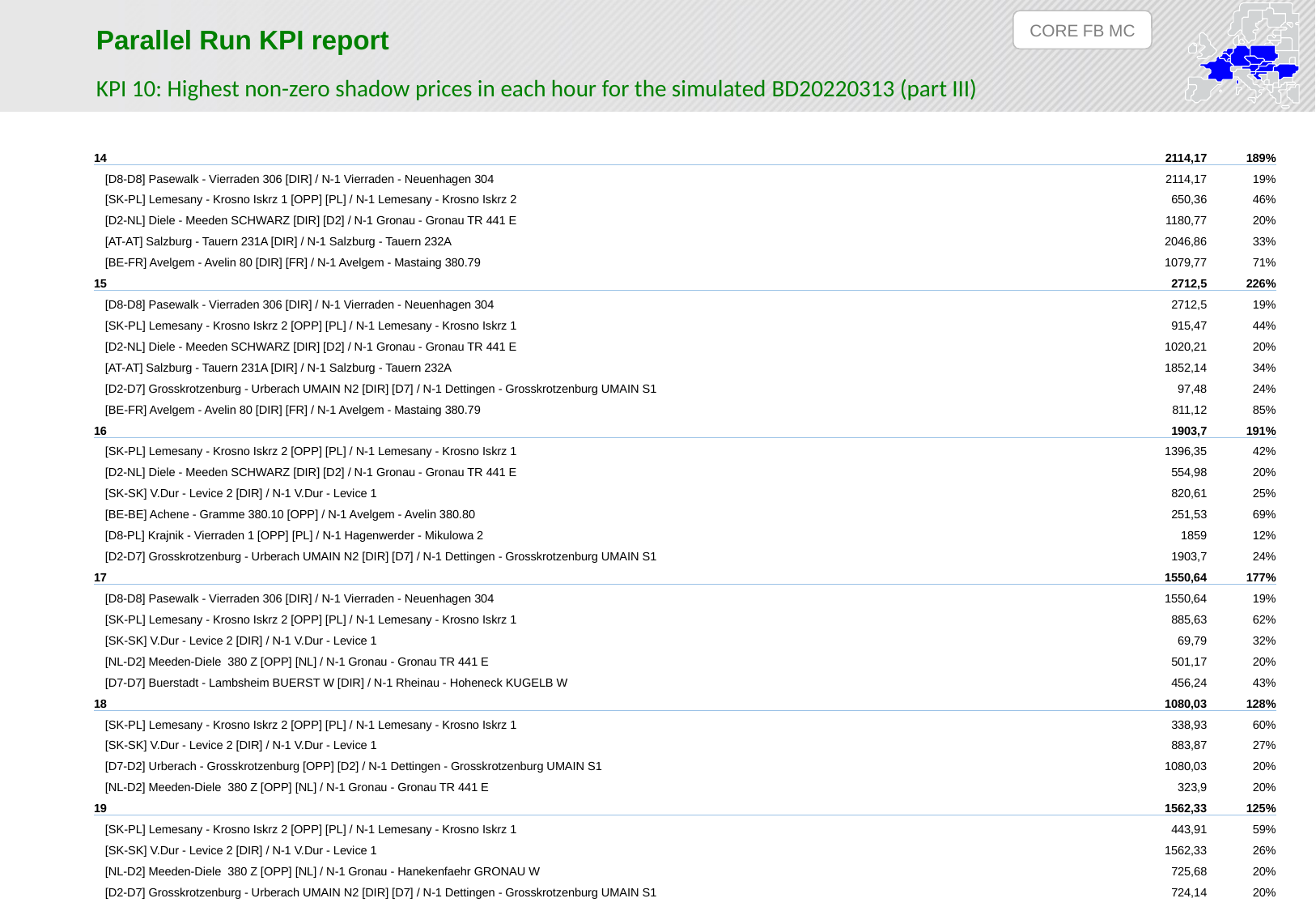

CORE FB MC
Parallel Run KPI report
KPI 10: Highest non-zero shadow prices in each hour for the simulated BD20220313 (part III)
| 14 | 2114,17 | 189% |
| --- | --- | --- |
| [D8-D8] Pasewalk - Vierraden 306 [DIR] / N-1 Vierraden - Neuenhagen 304 | 2114,17 | 19% |
| [SK-PL] Lemesany - Krosno Iskrz 1 [OPP] [PL] / N-1 Lemesany - Krosno Iskrz 2 | 650,36 | 46% |
| [D2-NL] Diele - Meeden SCHWARZ [DIR] [D2] / N-1 Gronau - Gronau TR 441 E | 1180,77 | 20% |
| [AT-AT] Salzburg - Tauern 231A [DIR] / N-1 Salzburg - Tauern 232A | 2046,86 | 33% |
| [BE-FR] Avelgem - Avelin 80 [DIR] [FR] / N-1 Avelgem - Mastaing 380.79 | 1079,77 | 71% |
| 15 | 2712,5 | 226% |
| [D8-D8] Pasewalk - Vierraden 306 [DIR] / N-1 Vierraden - Neuenhagen 304 | 2712,5 | 19% |
| [SK-PL] Lemesany - Krosno Iskrz 2 [OPP] [PL] / N-1 Lemesany - Krosno Iskrz 1 | 915,47 | 44% |
| [D2-NL] Diele - Meeden SCHWARZ [DIR] [D2] / N-1 Gronau - Gronau TR 441 E | 1020,21 | 20% |
| [AT-AT] Salzburg - Tauern 231A [DIR] / N-1 Salzburg - Tauern 232A | 1852,14 | 34% |
| [D2-D7] Grosskrotzenburg - Urberach UMAIN N2 [DIR] [D7] / N-1 Dettingen - Grosskrotzenburg UMAIN S1 | 97,48 | 24% |
| [BE-FR] Avelgem - Avelin 80 [DIR] [FR] / N-1 Avelgem - Mastaing 380.79 | 811,12 | 85% |
| 16 | 1903,7 | 191% |
| [SK-PL] Lemesany - Krosno Iskrz 2 [OPP] [PL] / N-1 Lemesany - Krosno Iskrz 1 | 1396,35 | 42% |
| [D2-NL] Diele - Meeden SCHWARZ [DIR] [D2] / N-1 Gronau - Gronau TR 441 E | 554,98 | 20% |
| [SK-SK] V.Dur - Levice 2 [DIR] / N-1 V.Dur - Levice 1 | 820,61 | 25% |
| [BE-BE] Achene - Gramme 380.10 [OPP] / N-1 Avelgem - Avelin 380.80 | 251,53 | 69% |
| [D8-PL] Krajnik - Vierraden 1 [OPP] [PL] / N-1 Hagenwerder - Mikulowa 2 | 1859 | 12% |
| [D2-D7] Grosskrotzenburg - Urberach UMAIN N2 [DIR] [D7] / N-1 Dettingen - Grosskrotzenburg UMAIN S1 | 1903,7 | 24% |
| 17 | 1550,64 | 177% |
| [D8-D8] Pasewalk - Vierraden 306 [DIR] / N-1 Vierraden - Neuenhagen 304 | 1550,64 | 19% |
| [SK-PL] Lemesany - Krosno Iskrz 2 [OPP] [PL] / N-1 Lemesany - Krosno Iskrz 1 | 885,63 | 62% |
| [SK-SK] V.Dur - Levice 2 [DIR] / N-1 V.Dur - Levice 1 | 69,79 | 32% |
| [NL-D2] Meeden-Diele 380 Z [OPP] [NL] / N-1 Gronau - Gronau TR 441 E | 501,17 | 20% |
| [D7-D7] Buerstadt - Lambsheim BUERST W [DIR] / N-1 Rheinau - Hoheneck KUGELB W | 456,24 | 43% |
| 18 | 1080,03 | 128% |
| [SK-PL] Lemesany - Krosno Iskrz 2 [OPP] [PL] / N-1 Lemesany - Krosno Iskrz 1 | 338,93 | 60% |
| [SK-SK] V.Dur - Levice 2 [DIR] / N-1 V.Dur - Levice 1 | 883,87 | 27% |
| [D7-D2] Urberach - Grosskrotzenburg [OPP] [D2] / N-1 Dettingen - Grosskrotzenburg UMAIN S1 | 1080,03 | 20% |
| [NL-D2] Meeden-Diele 380 Z [OPP] [NL] / N-1 Gronau - Gronau TR 441 E | 323,9 | 20% |
| 19 | 1562,33 | 125% |
| [SK-PL] Lemesany - Krosno Iskrz 2 [OPP] [PL] / N-1 Lemesany - Krosno Iskrz 1 | 443,91 | 59% |
| [SK-SK] V.Dur - Levice 2 [DIR] / N-1 V.Dur - Levice 1 | 1562,33 | 26% |
| [NL-D2] Meeden-Diele 380 Z [OPP] [NL] / N-1 Gronau - Hanekenfaehr GRONAU W | 725,68 | 20% |
| [D2-D7] Grosskrotzenburg - Urberach UMAIN N2 [DIR] [D7] / N-1 Dettingen - Grosskrotzenburg UMAIN S1 | 724,14 | 20% |